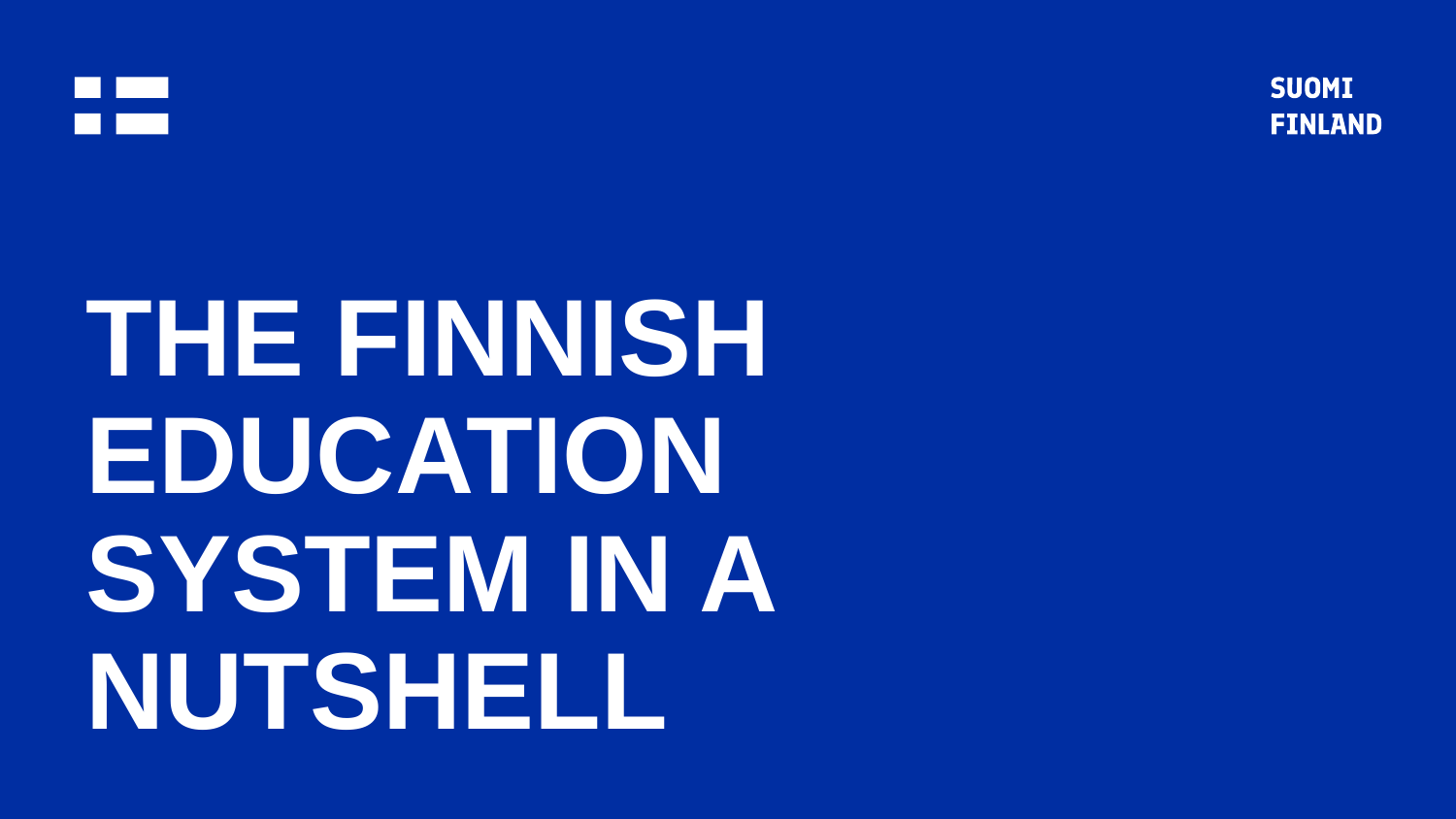

# THE FINNISH EDUCATION SYSTEM IN A NUTSHELL